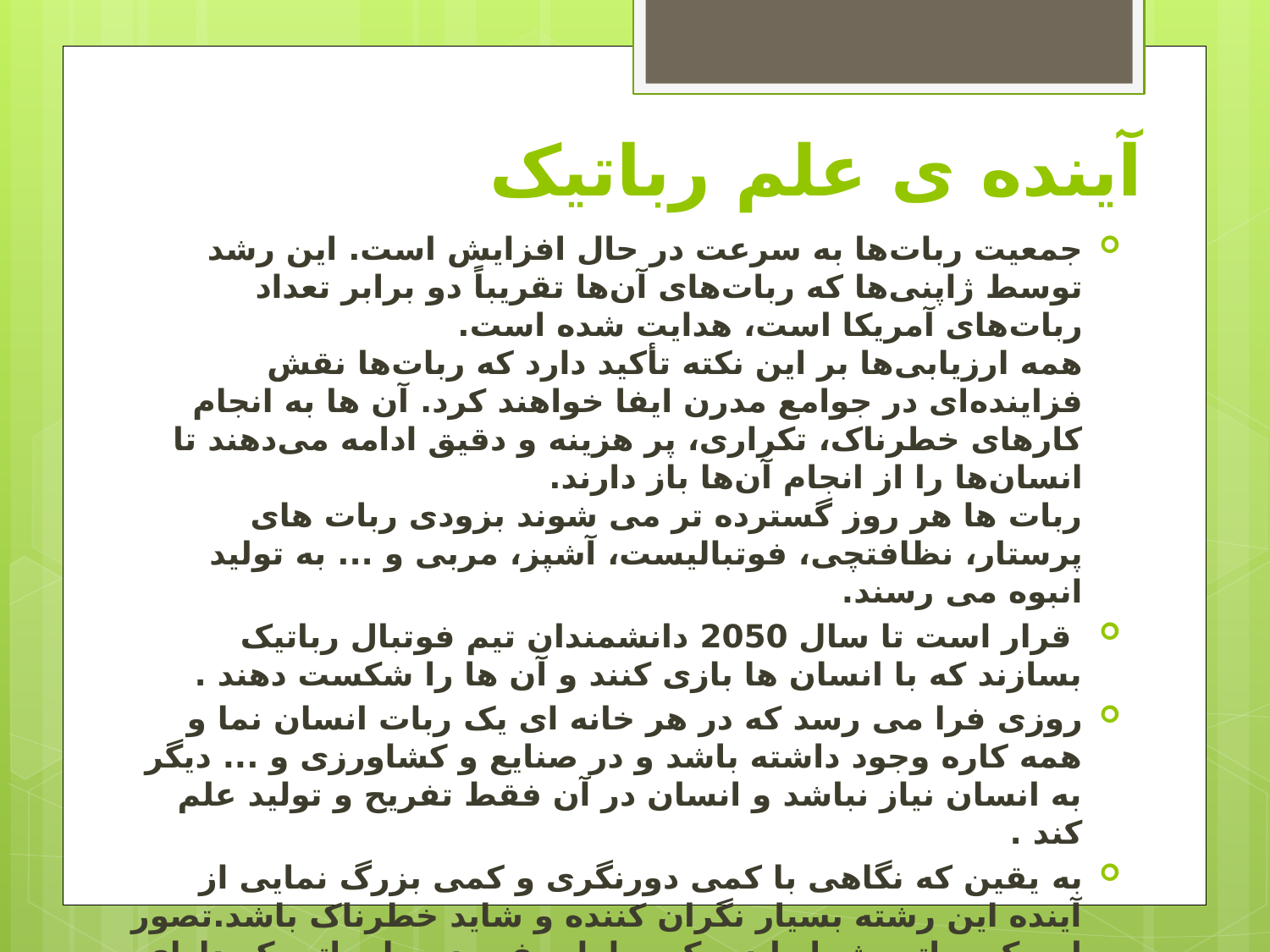

# آینده ی علم رباتیک
جمعیت ربات‌ها به سرعت در حال افزایش است. این رشد توسط ژاپنی‌ها که ربات‌های آن‌ها تقریباً دو برابر تعداد ربات‌های آمریکا است، هدایت شده است.
همه ارزیابی‌ها بر این نکته تأکید دارد که ربات‌ها نقش فزاینده‌ای در جوامع مدرن ایفا خواهند کرد. آن ها به انجام کارهای خطرناک، تکراری، پر هزینه و دقیق ادامه می‌دهند تا انسان‌ها را از انجام آن‌ها باز دارند.
ربات ها هر روز گسترده تر می شوند بزودی ربات های پرستار، نظافتچی، فوتبالیست، آشپز، مربی و ... به تولید انبوه می رسند.
 قرار است تا سال 2050 دانشمندان تیم فوتبال رباتیک بسازند که با انسان ها بازی کنند و آن ها را شکست دهند .
روزی فرا می رسد که در هر خانه ای یک ربات انسان نما و همه کاره وجود داشته باشد و در صنایع و کشاورزی و ... دیگر به انسان نیاز نباشد و انسان در آن فقط تفریح و تولید علم کند .
به یقین که نگاهی با کمی دورنگری و کمی بزرگ نمایی از آینده این رشته بسیار نگران کننده و شاید خطرناک باشد.تصور این که رباتی شما را در یک معامله بفریبد و یا رباتی که دارای احساس و اندیشه و جماعاتی رباتی که بر سر مسایل مورد نظر شان مثل کم توجهی به آنها شروع به شورش کنند و دیگر موارد که اکنون خنده دار و در باطن نگران کننده است.